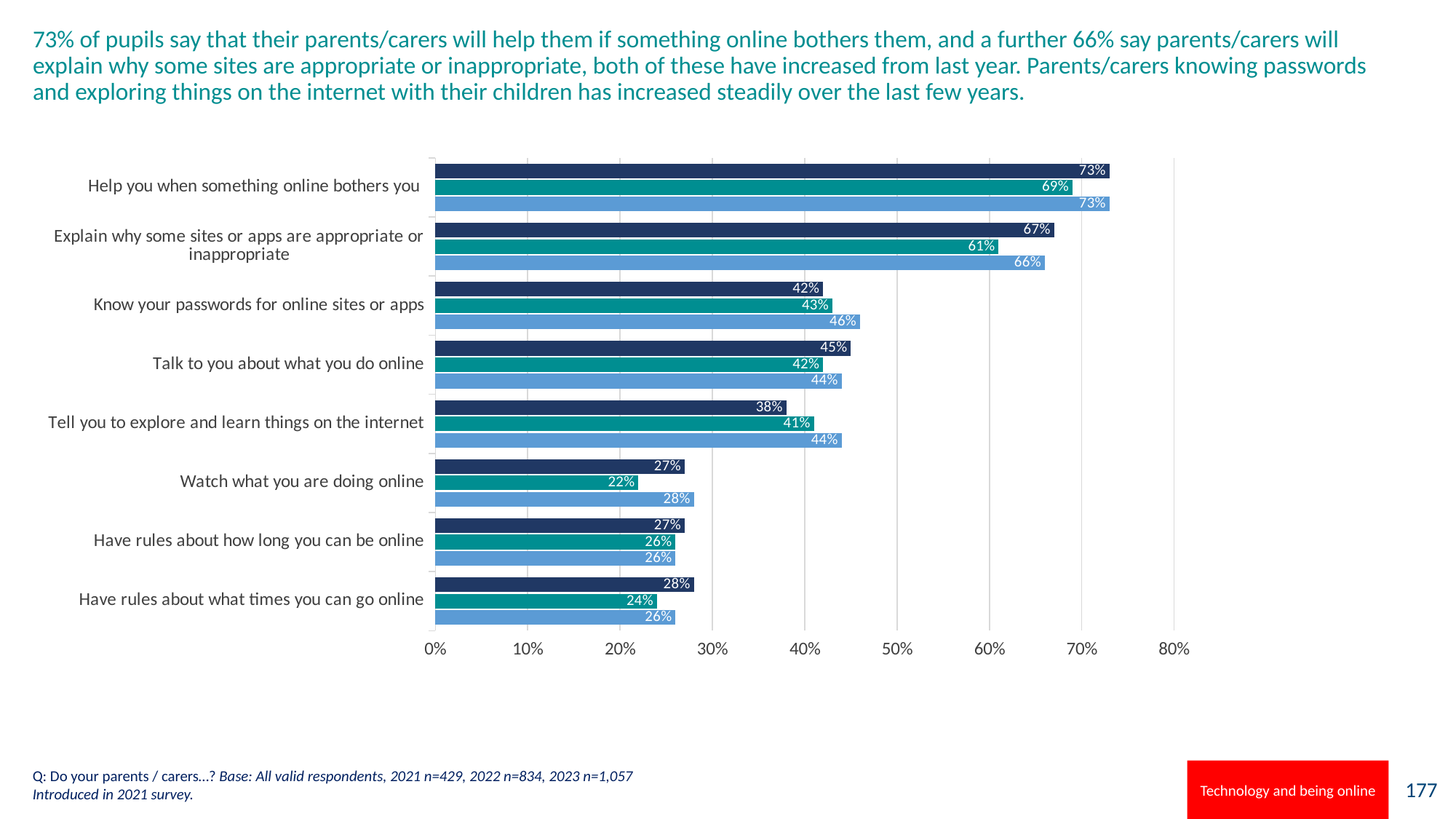

# 73% of pupils say that their parents/carers will help them if something online bothers them, and a further 66% say parents/carers will explain why some sites are appropriate or inappropriate, both of these have increased from last year. Parents/carers knowing passwords and exploring things on the internet with their children has increased steadily over the last few years.

### Chart

| Category | 2023 | 2022 | 2021 |
|---|---|---|---|
| Have rules about what times you can go online | 0.26 | 0.24 | 0.28 |
| Have rules about how long you can be online | 0.26 | 0.26 | 0.27 |
| Watch what you are doing online | 0.28 | 0.22 | 0.27 |
| Tell you to explore and learn things on the internet | 0.44 | 0.41 | 0.38 |
| Talk to you about what you do online | 0.44 | 0.42 | 0.45 |
| Know your passwords for online sites or apps | 0.46 | 0.43 | 0.42 |
| Explain why some sites or apps are appropriate or inappropriate | 0.66 | 0.61 | 0.67 |
| Help you when something online bothers you  | 0.73 | 0.69 | 0.73 |
Q: Do your parents / carers…? Base: All valid respondents, 2021 n=429, 2022 n=834, 2023 n=1,057
Introduced in 2021 survey.
Technology and being online